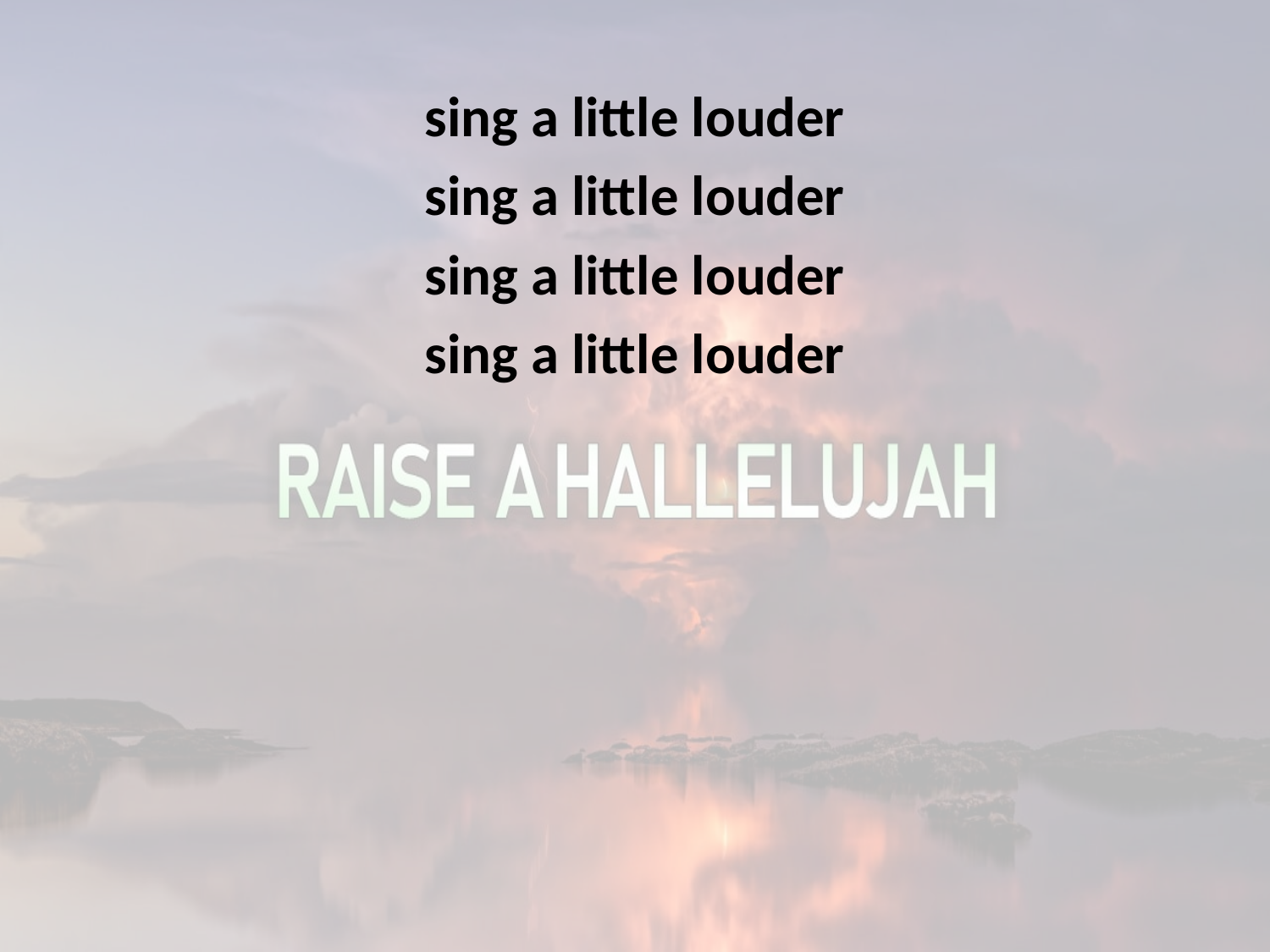

sing a little louder
sing a little louder
sing a little louder
sing a little louder